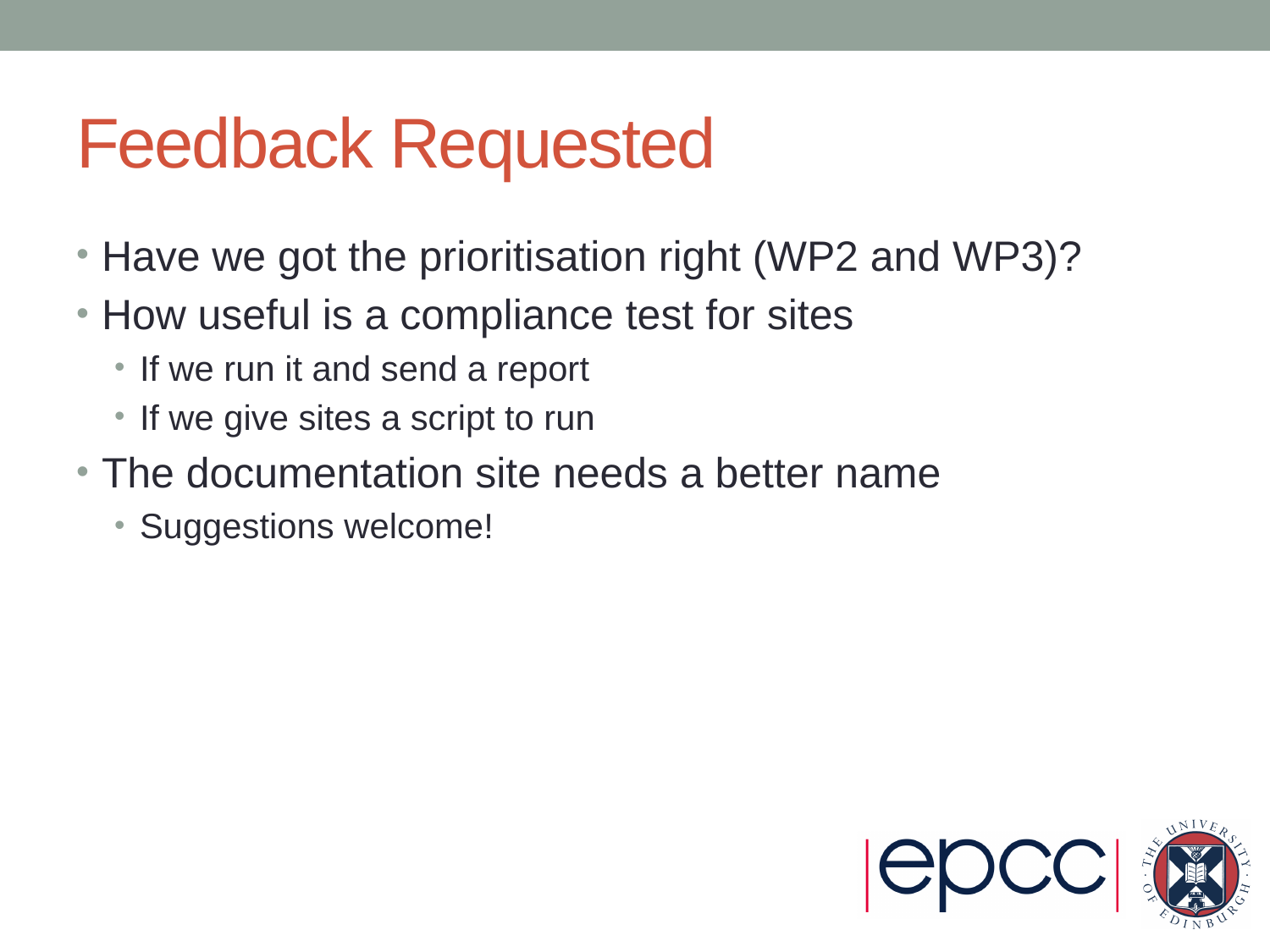

# Feedback Requested
Have we got the prioritisation right (WP2 and WP3)?
How useful is a compliance test for sites
If we run it and send a report
If we give sites a script to run
The documentation site needs a better name
Suggestions welcome!